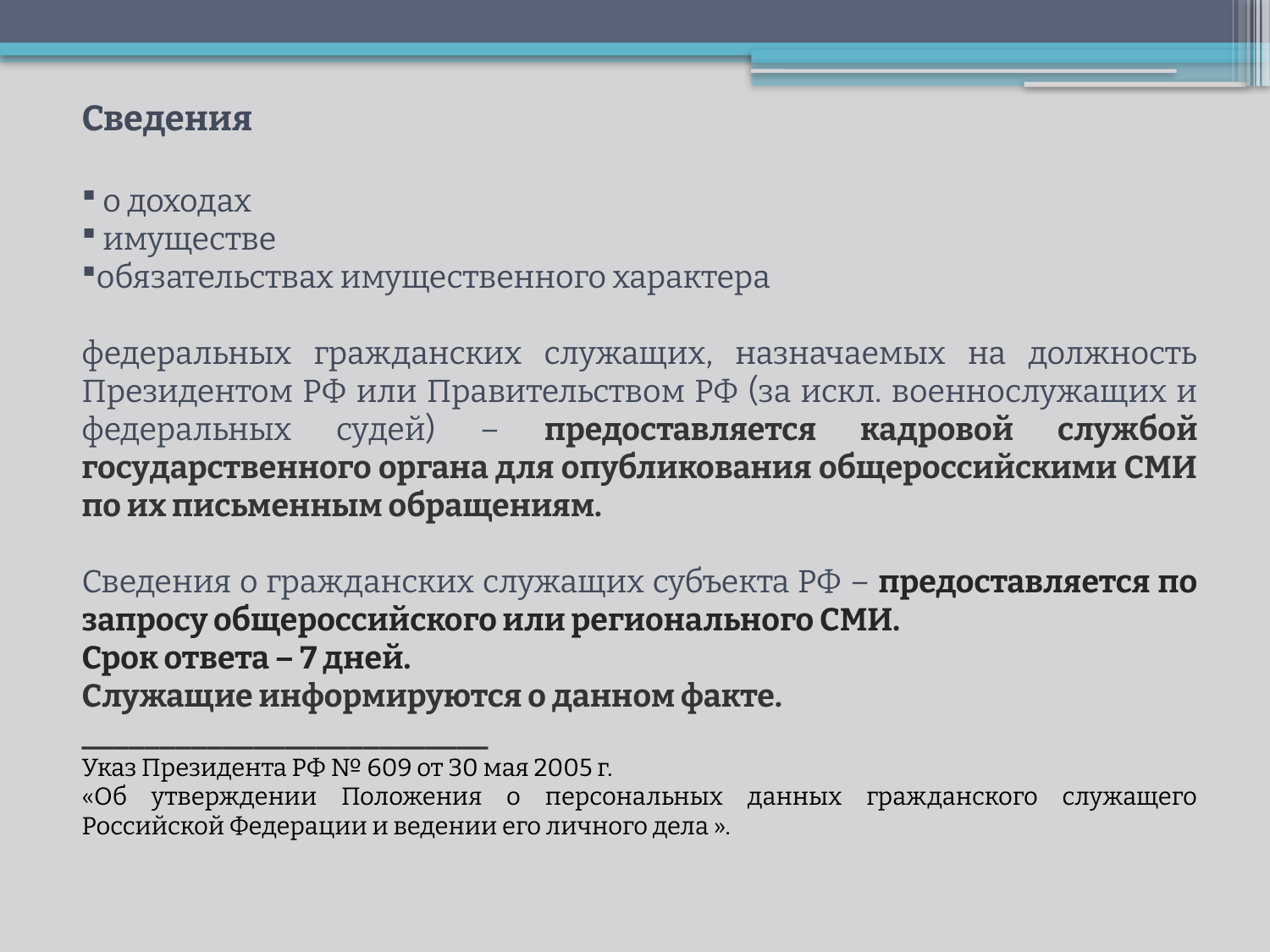

Сведения

 о доходах
 имуществе
обязательствах имущественного характера

федеральных гражданских служащих, назначаемых на должность Президентом РФ или Правительством РФ (за искл. военнослужащих и федеральных судей) – предоставляется кадровой службой государственного органа для опубликования общероссийскими СМИ по их письменным обращениям.

Сведения о гражданских служащих субъекта РФ – предоставляется по запросу общероссийского или регионального СМИ.
Срок ответа – 7 дней.
Служащие информируются о данном факте.
__________________________
Указ Президента РФ № 609 от 30 мая 2005 г.
«Об утверждении Положения о персональных данных гражданского служащего Российской Федерации и ведении его личного дела ».